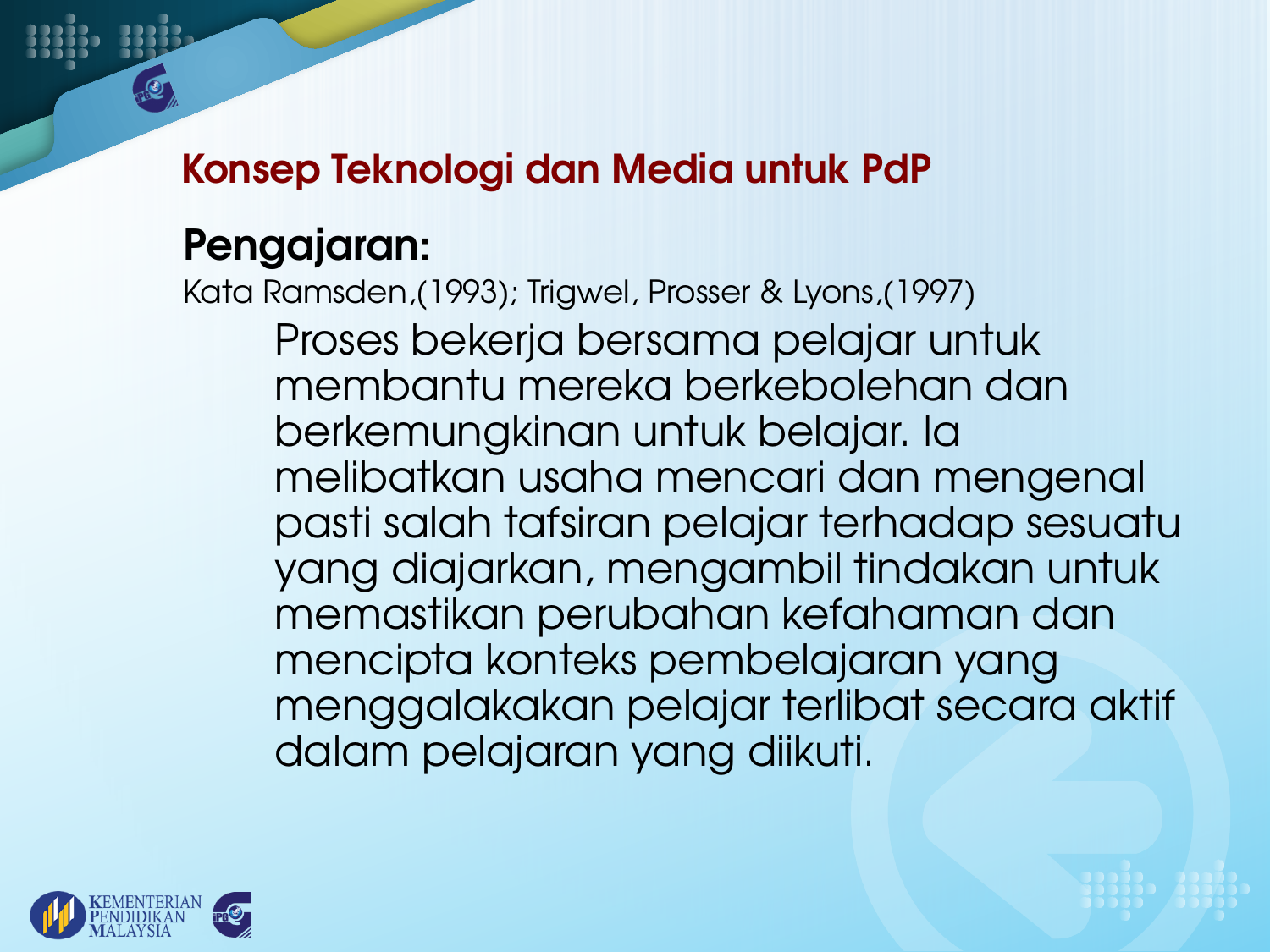

# Konsep Teknologi dan Media untuk PdP
Pengajaran:
Kata Ramsden,(1993); Trigwel, Prosser & Lyons,(1997)
	Proses bekerja bersama pelajar untuk membantu mereka berkebolehan dan berkemungkinan untuk belajar. Ia melibatkan usaha mencari dan mengenal pasti salah tafsiran pelajar terhadap sesuatu yang diajarkan, mengambil tindakan untuk memastikan perubahan kefahaman dan mencipta konteks pembelajaran yang menggalakakan pelajar terlibat secara aktif dalam pelajaran yang diikuti.